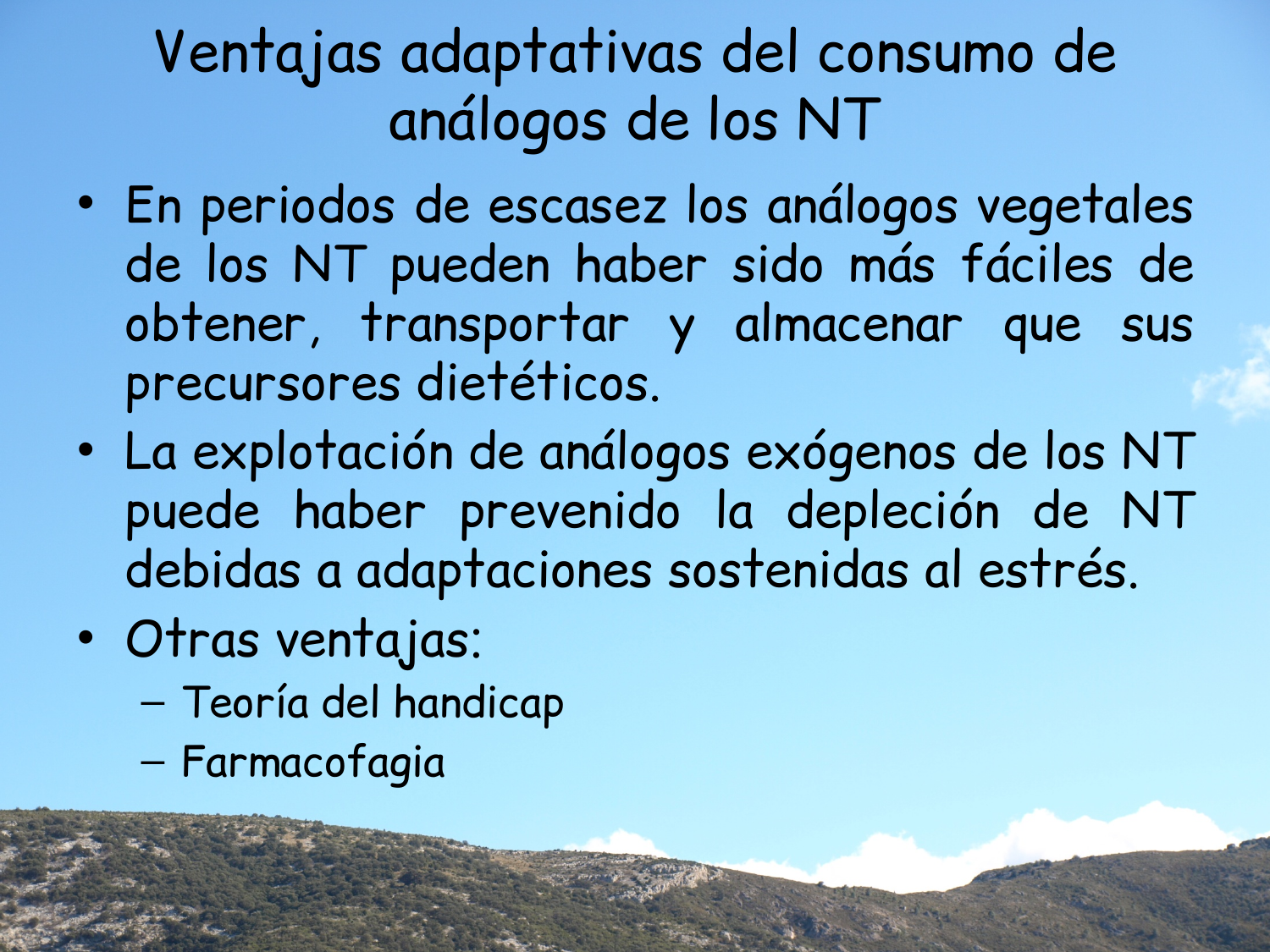

# Ventajas adaptativas del consumo de análogos de los NT
En periodos de escasez los análogos vegetales de los NT pueden haber sido más fáciles de obtener, transportar y almacenar que sus precursores dietéticos.
La explotación de análogos exógenos de los NT puede haber prevenido la depleción de NT debidas a adaptaciones sostenidas al estrés.
Otras ventajas:
Teoría del handicap
Farmacofagia